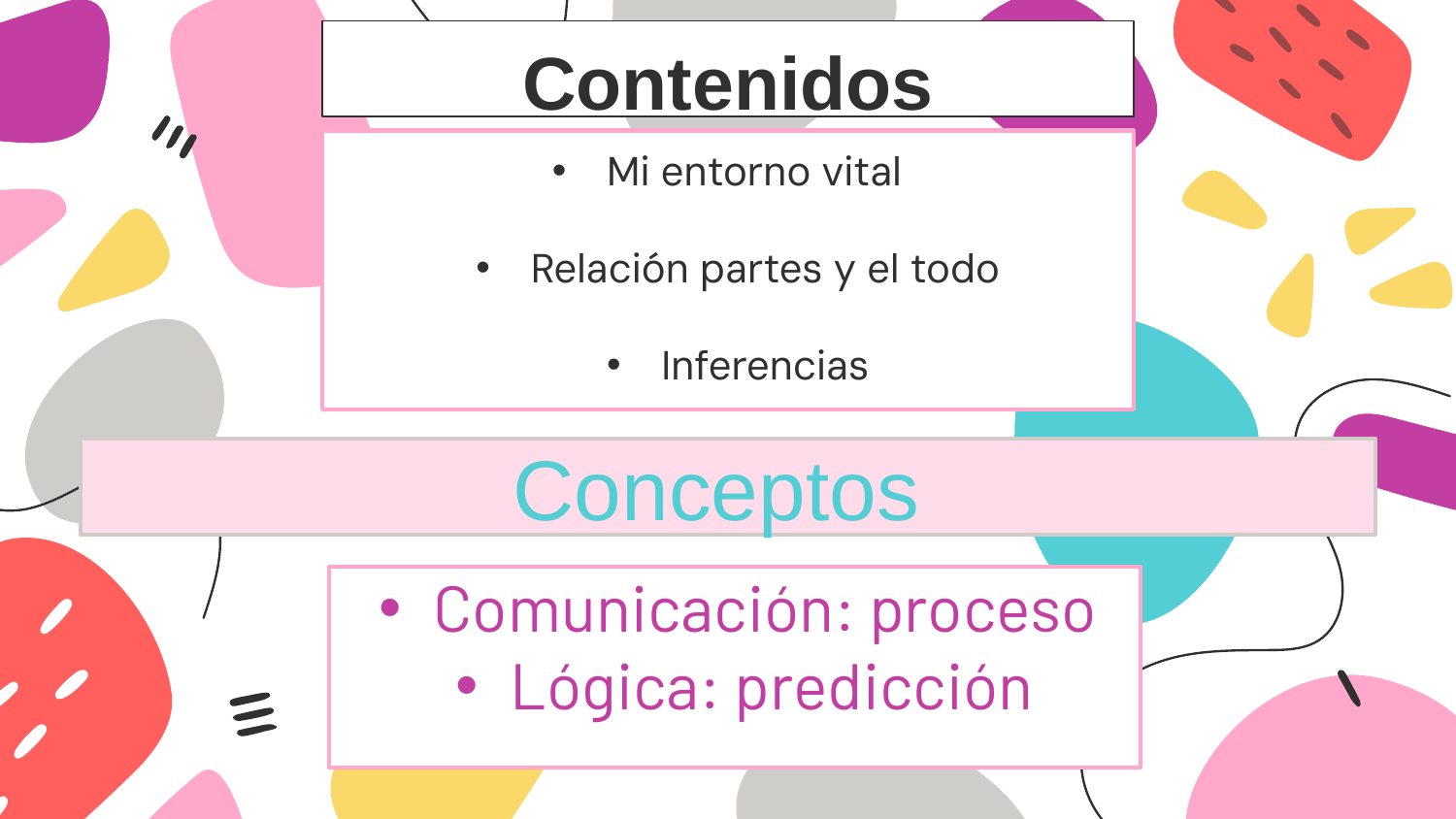

# Contenidos
Mi entorno vital

Relación partes y el todo

Inferencias

Conceptos
Comunicación: proceso
Lógica: predicción